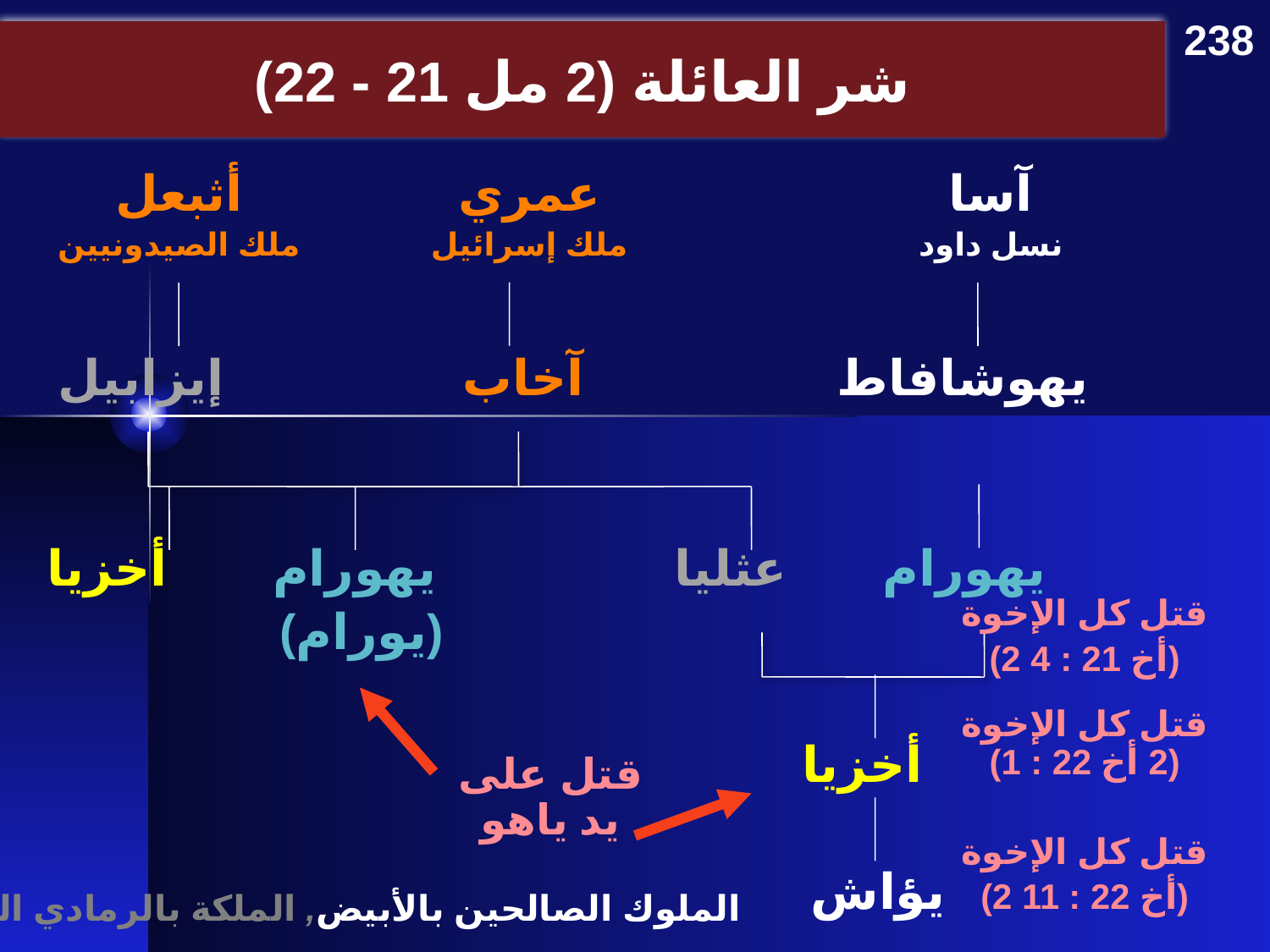

238
# شر العائلة (2 مل 21 - 22)
أثبعل
ملك الصيدونيين
عمري
ملك إسرائيل
آسا
نسل داود

إيزابيل
آخاب
يهوشافاط

أخزيا
يهورام
 (يورام)
عثليا
يهورام
قتل كل الإخوة
(2 أخ 21 : 4)

قتل كل الإخوة
(2 أخ 22 : 1)
أخزيا
قتل على يد ياهو

قتل كل الإخوة
(2 أخ 22 : 11)
يؤاش
الملوك الصالحين بالأبيض, الملكة بالرمادي المائل